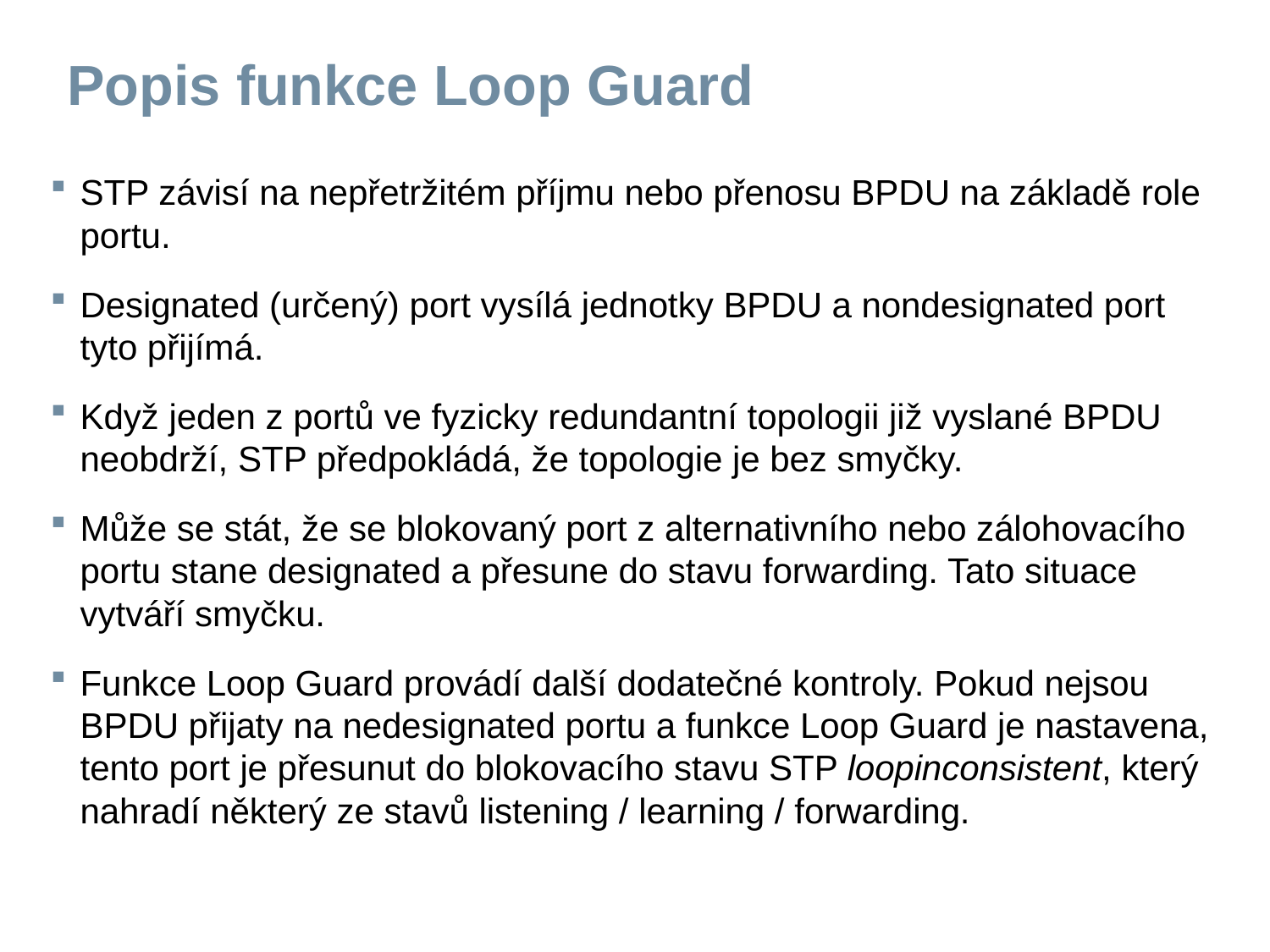

# Popis funkce Loop Guard
STP závisí na nepřetržitém příjmu nebo přenosu BPDU na základě role portu.
Designated (určený) port vysílá jednotky BPDU a nondesignated port tyto přijímá.
Když jeden z portů ve fyzicky redundantní topologii již vyslané BPDU neobdrží, STP předpokládá, že topologie je bez smyčky.
Může se stát, že se blokovaný port z alternativního nebo zálohovacího portu stane designated a přesune do stavu forwarding. Tato situace vytváří smyčku.
Funkce Loop Guard provádí další dodatečné kontroly. Pokud nejsou BPDU přijaty na nedesignated portu a funkce Loop Guard je nastavena, tento port je přesunut do blokovacího stavu STP loopinconsistent, který nahradí některý ze stavů listening / learning / forwarding.